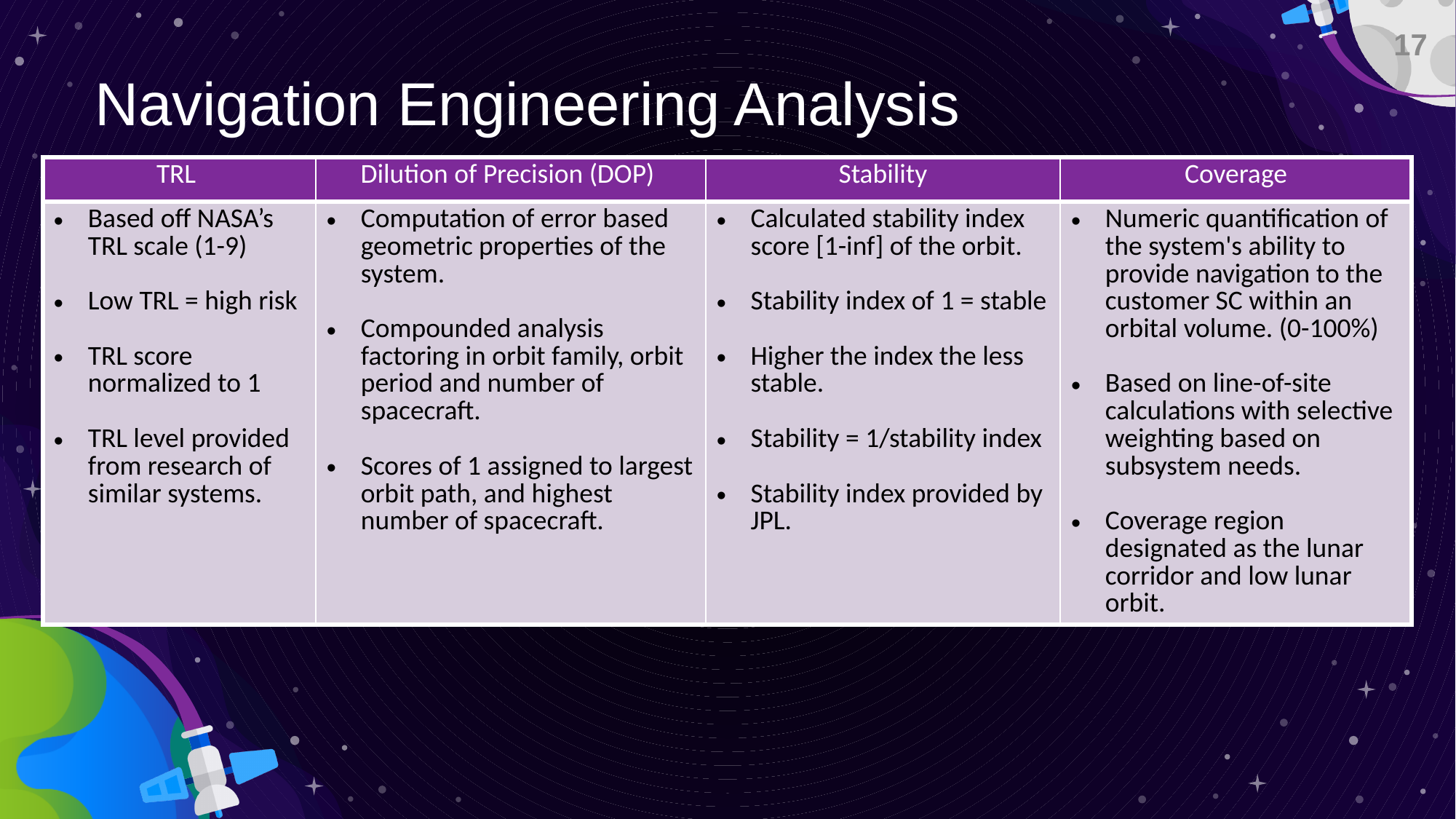

17
# Navigation Engineering Analysis
| TRL | Dilution of Precision (DOP) | Stability | Coverage |
| --- | --- | --- | --- |
| Based off NASA’s TRL scale (1-9) Low TRL = high risk TRL score normalized to 1 TRL level provided from research of similar systems. | Computation of error based  geometric properties of the system.  Compounded analysis factoring in orbit family, orbit period and number of spacecraft.  Scores of 1 assigned to largest orbit path, and highest number of spacecraft. | Calculated stability index score [1-inf] of the orbit.  Stability index of 1 = stable Higher the index the less stable.  Stability = 1/stability index Stability index provided by JPL. | Numeric quantification of the system's ability to provide navigation to the customer SC within an orbital volume. (0-100%) Based on line-of-site calculations with selective weighting based on subsystem needs.  Coverage region designated as the lunar corridor and low lunar orbit. |